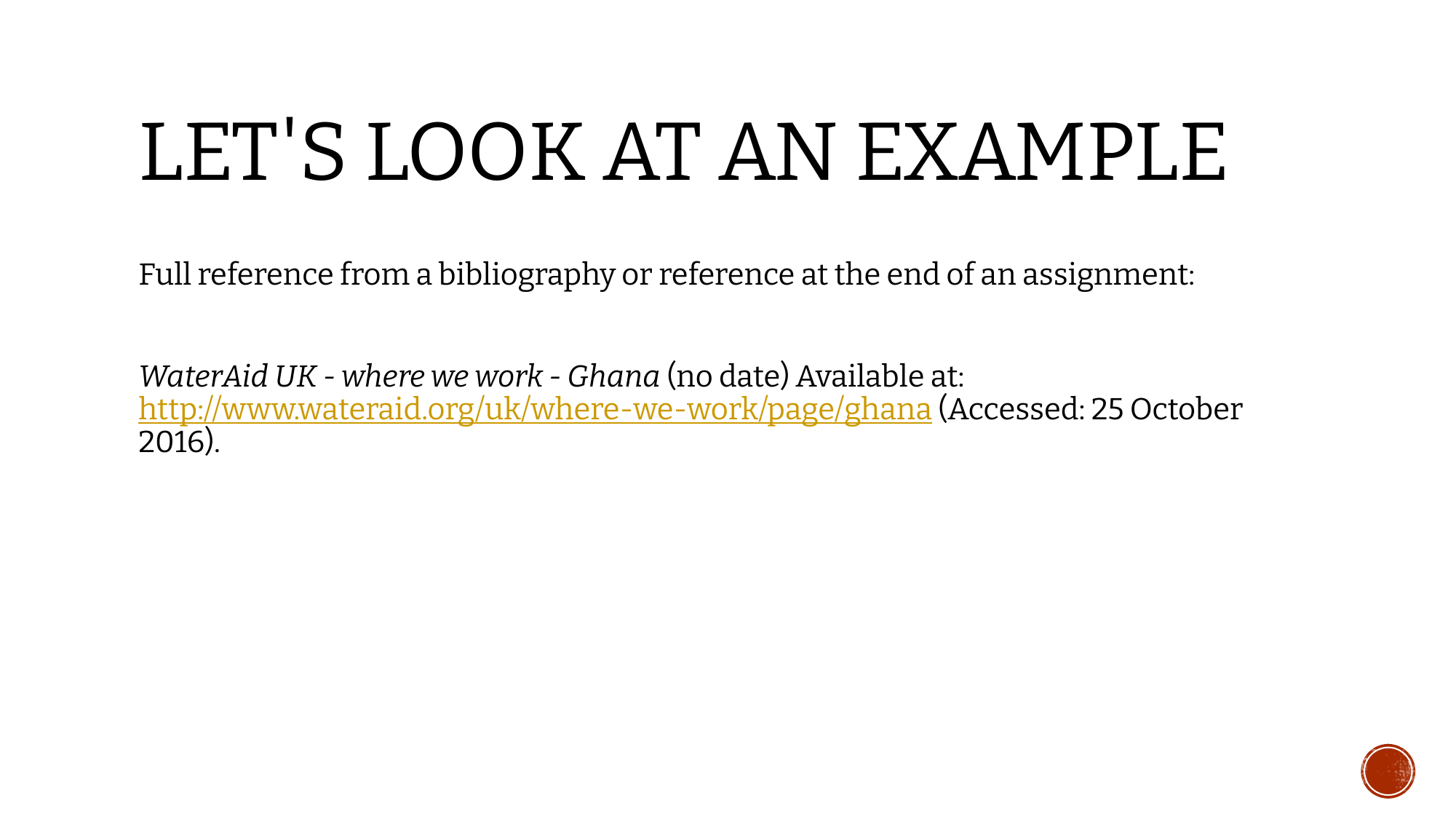

# Let's look at an Example
Full reference from a bibliography or reference at the end of an assignment:

WaterAid UK - where we work - Ghana (no date) Available at: http://www.wateraid.org/uk/where-we-work/page/ghana (Accessed: 25 October 2016).